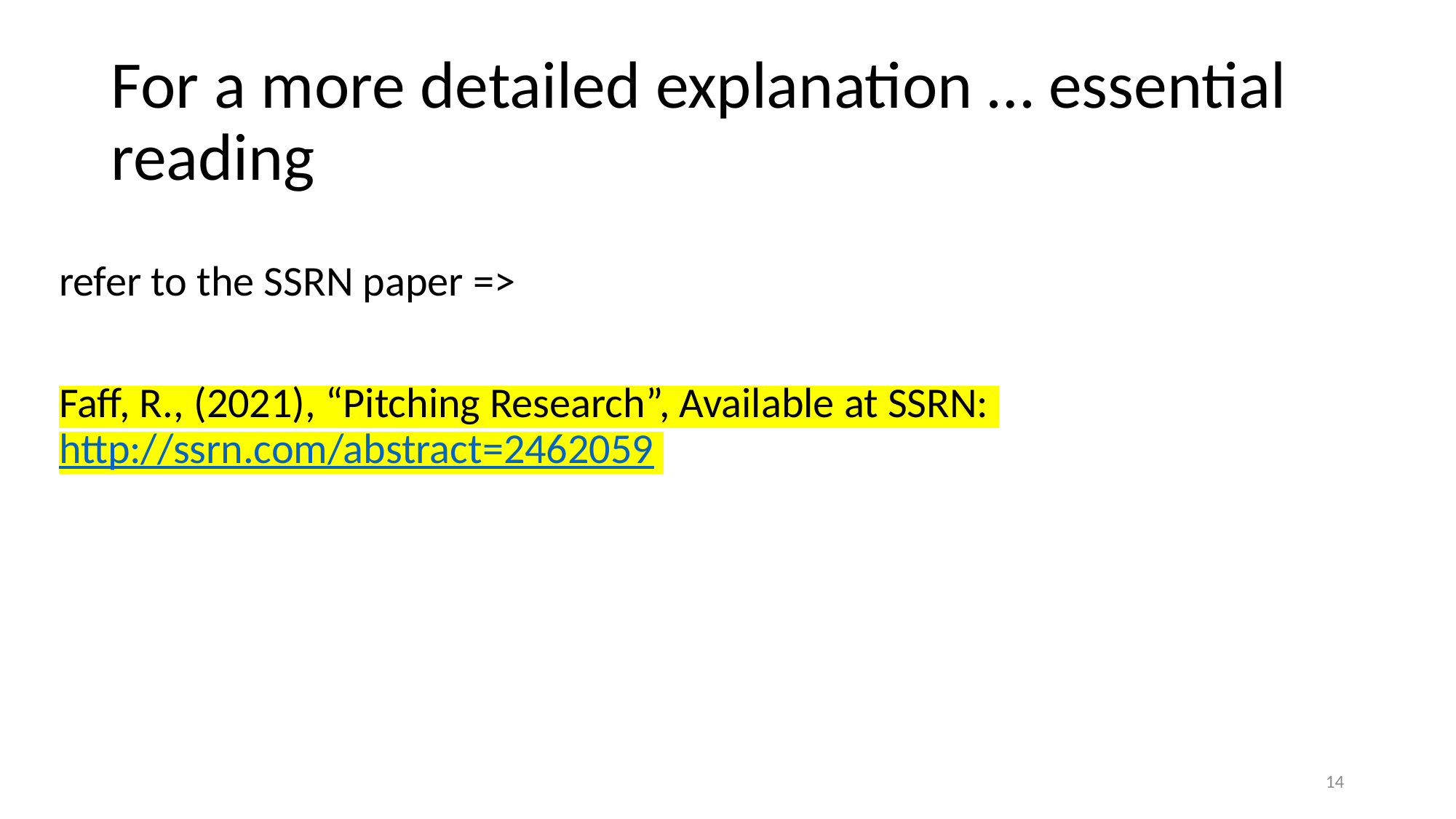

# For a more detailed explanation … essential reading
refer to the SSRN paper =>

Faff, R., (2021), “Pitching Research”, Available at SSRN: http://ssrn.com/abstract=2462059

14